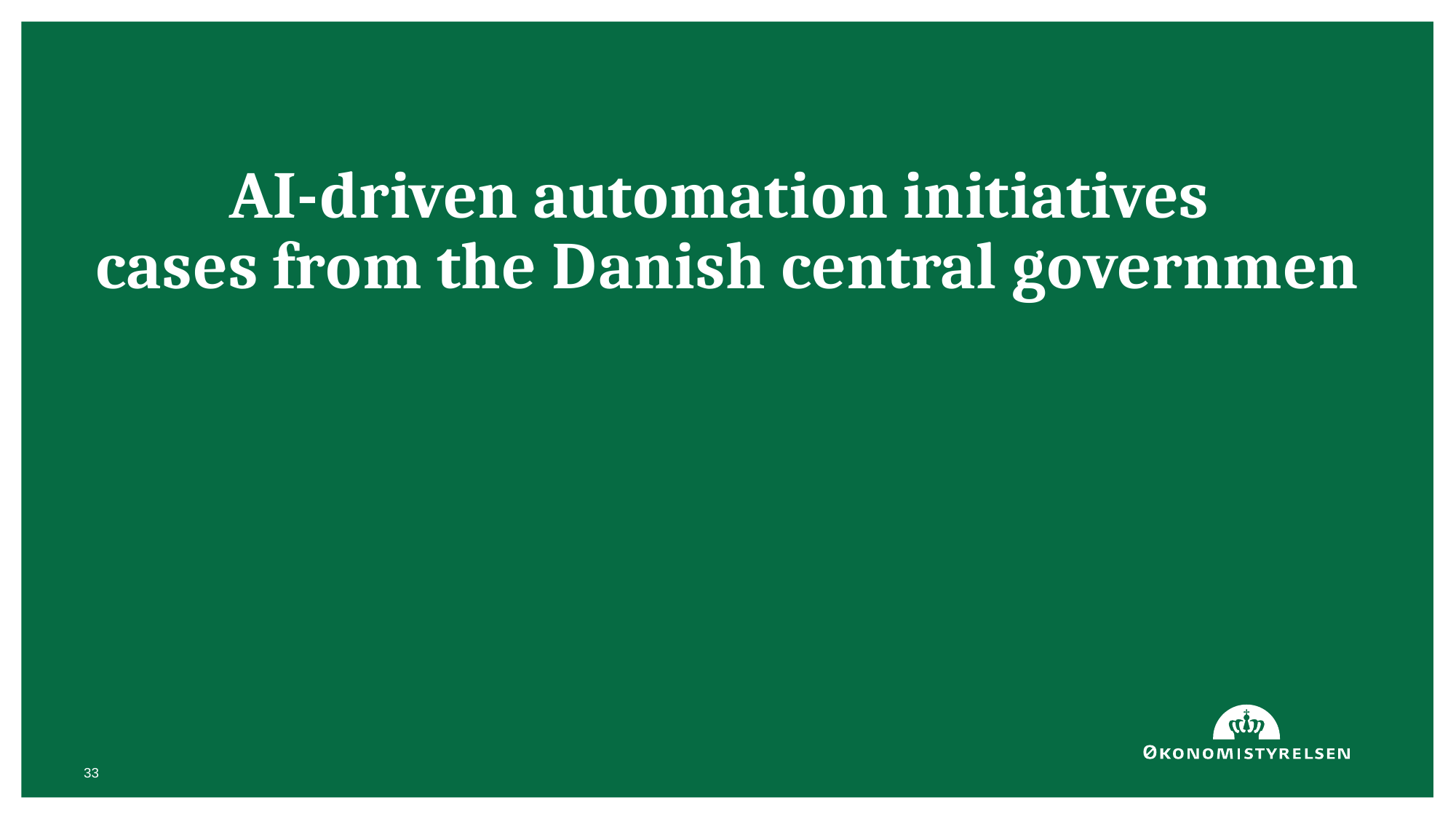

# AI-driven automation initiatives cases from the Danish central governmen
33